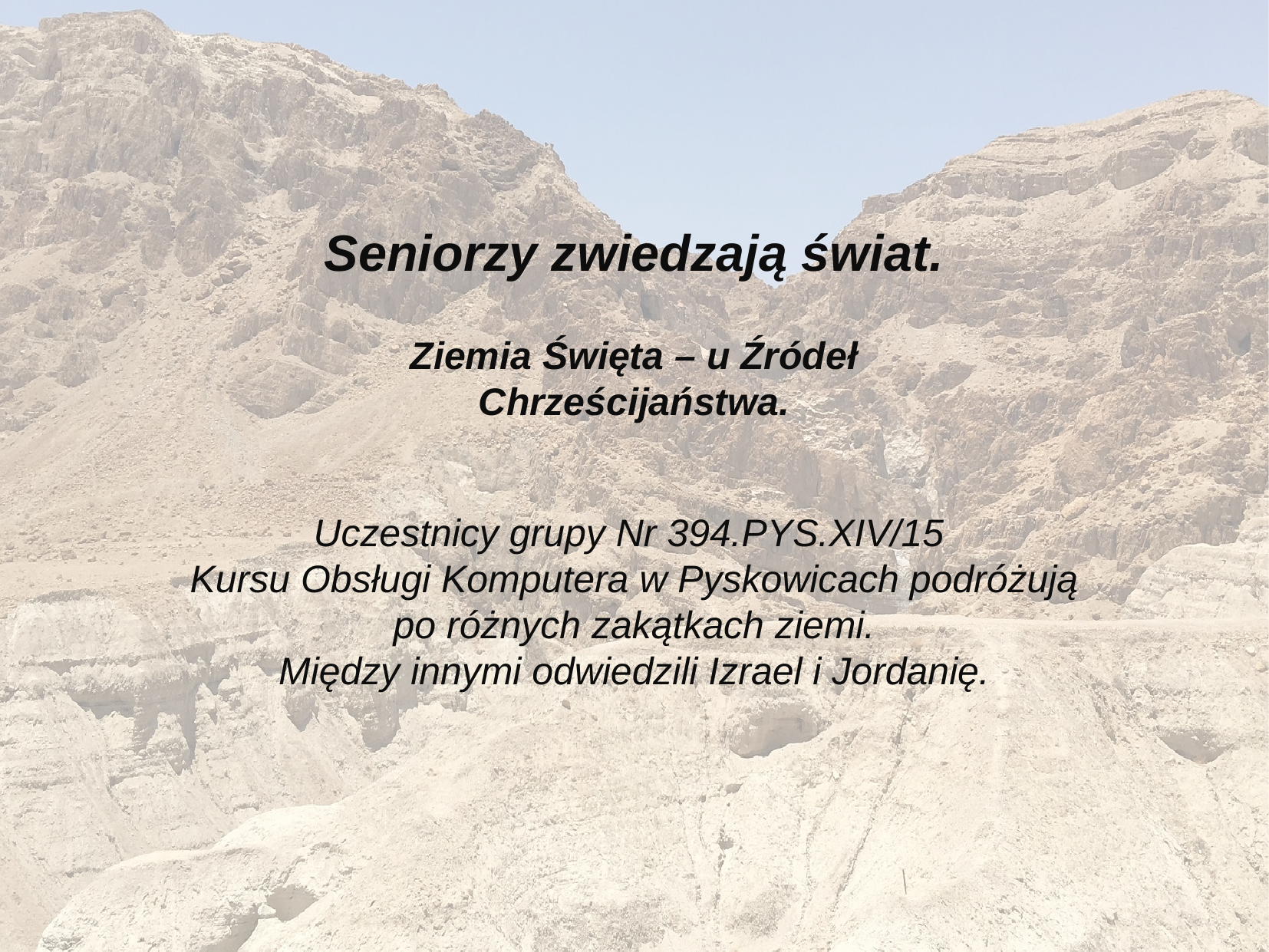

Seniorzy zwiedzają świat.

Ziemia Święta – u Źródeł Chrześcijaństwa.

Uczestnicy grupy Nr 394.PYS.XIV/15
Kursu Obsługi Komputera w Pyskowicach podróżują
po różnych zakątkach ziemi.
Między innymi odwiedzili Izrael i Jordanię.